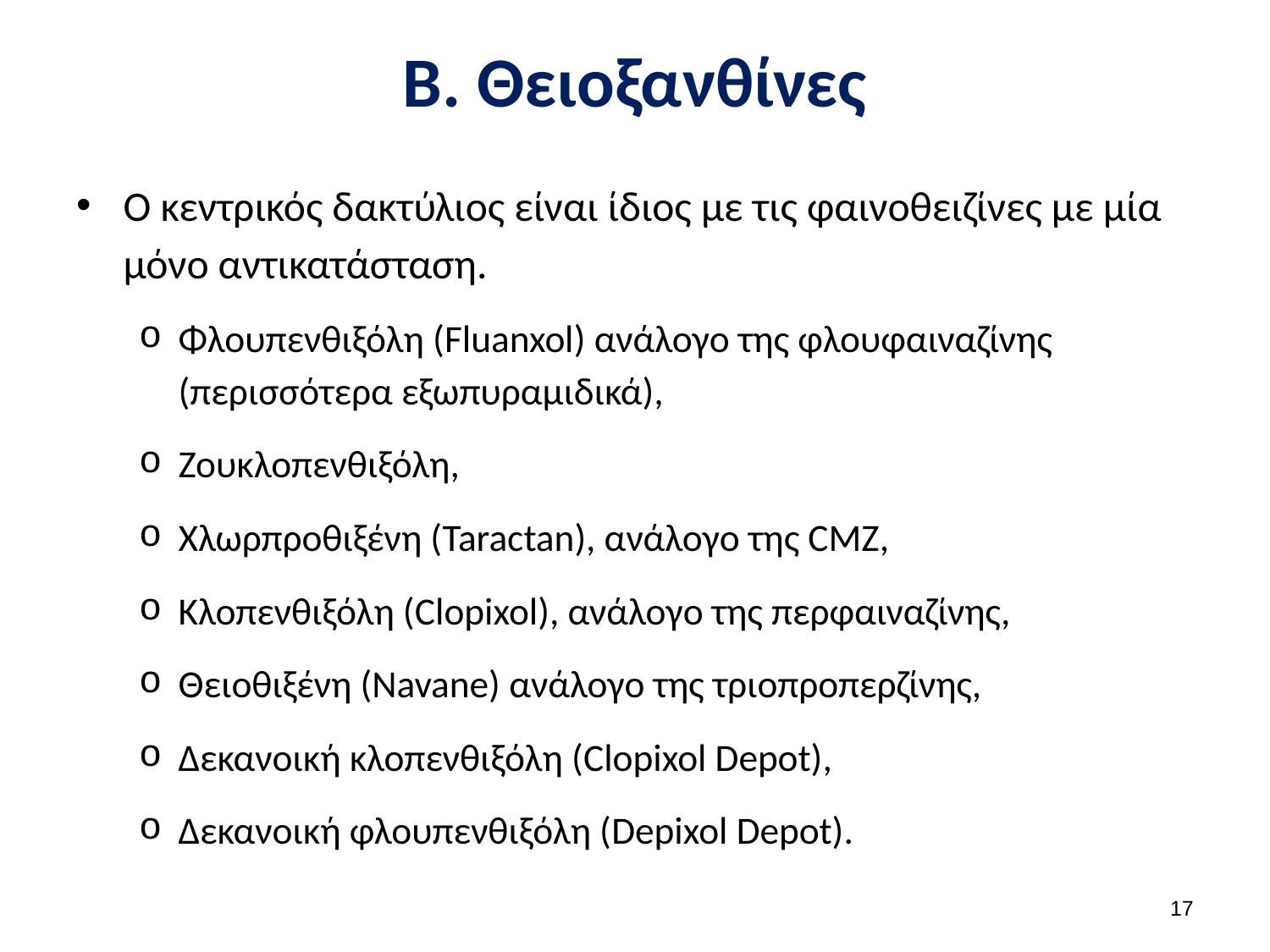

# Β. Θειοξανθίνες
Ο κεντρικός δακτύλιος είναι ίδιος με τις φαινοθειζίνες με μία μόνο αντικατάσταση.
Φλουπενθιξόλη (Fluanxol) ανάλογο της φλουφαιναζίνης (περισσότερα εξωπυραμιδικά),
Ζουκλοπενθιξόλη,
Χλωρπροθιξένη (Taractan), ανάλογο της CMZ,
Κλοπενθιξόλη (Clopixol), ανάλογο της περφαιναζίνης,
Θειοθιξένη (Navane) ανάλογο της τριοπροπερζίνης,
Δεκανοική κλοπενθιξόλη (Clopixol Depot),
Δεκανοική φλουπενθιξόλη (Depixol Depot).
17